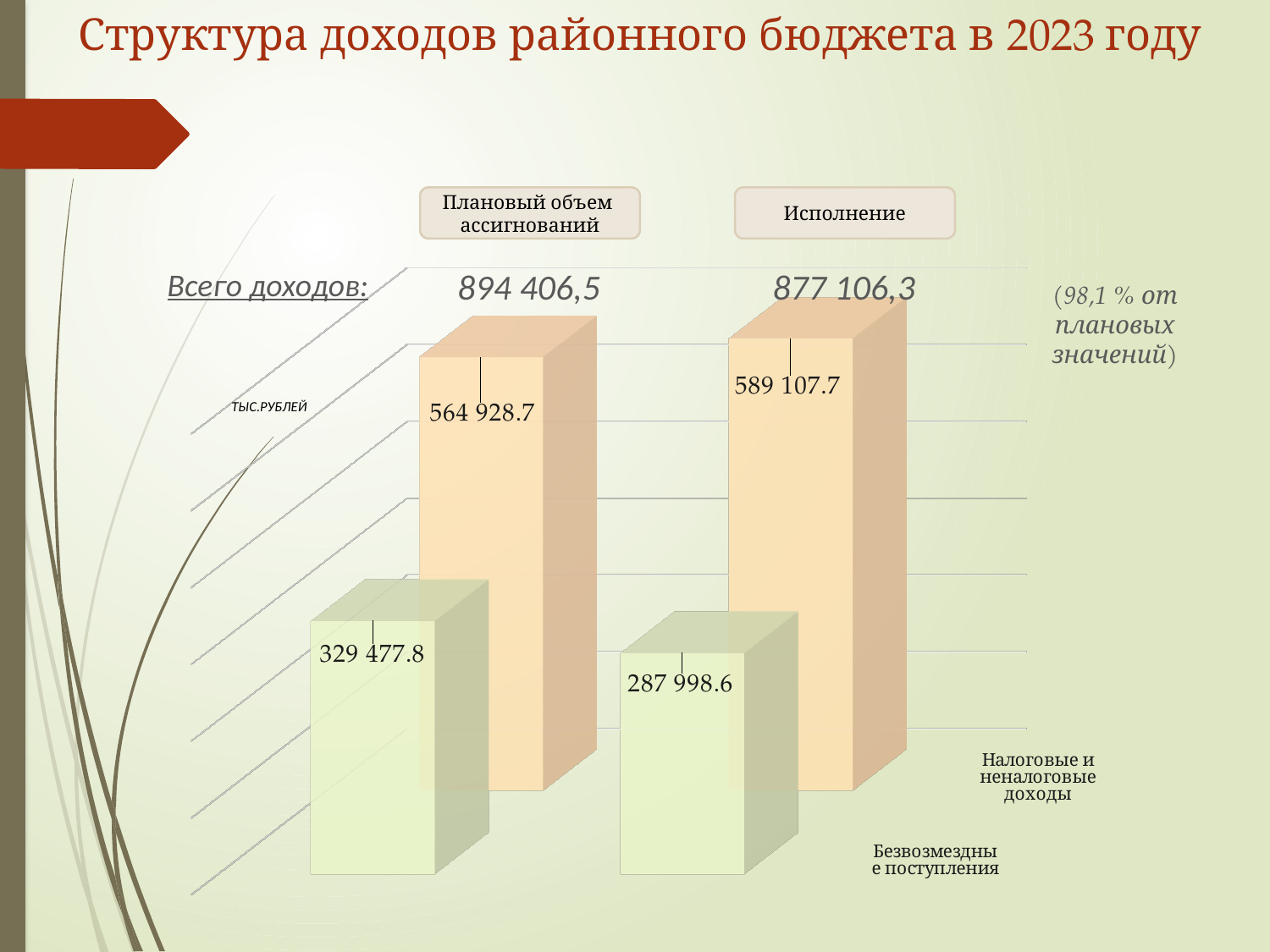

Структура доходов районного бюджета в 2023 году
Исполнение

Плановый объем
ассигнований

[unsupported chart]

Всего доходов:
877 106,3
894 406,5
(98,1 % от плановых значений)
ТЫС.РУБЛЕЙ